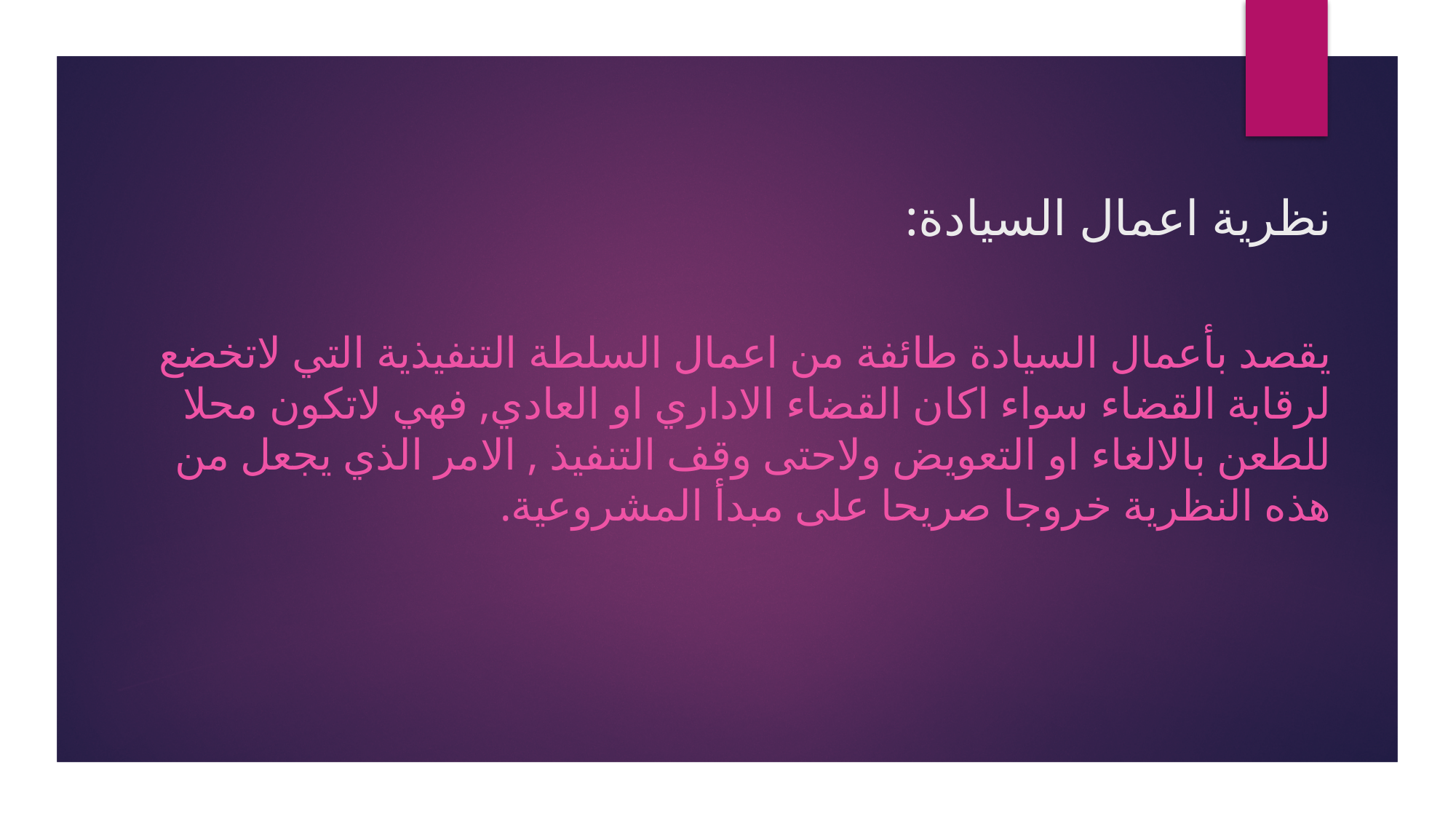

# نظرية اعمال السيادة:
يقصد بأعمال السيادة طائفة من اعمال السلطة التنفيذية التي لاتخضع لرقابة القضاء سواء اكان القضاء الاداري او العادي, فهي لاتكون محلا للطعن بالالغاء او التعويض ولاحتى وقف التنفيذ , الامر الذي يجعل من هذه النظرية خروجا صريحا على مبدأ المشروعية.